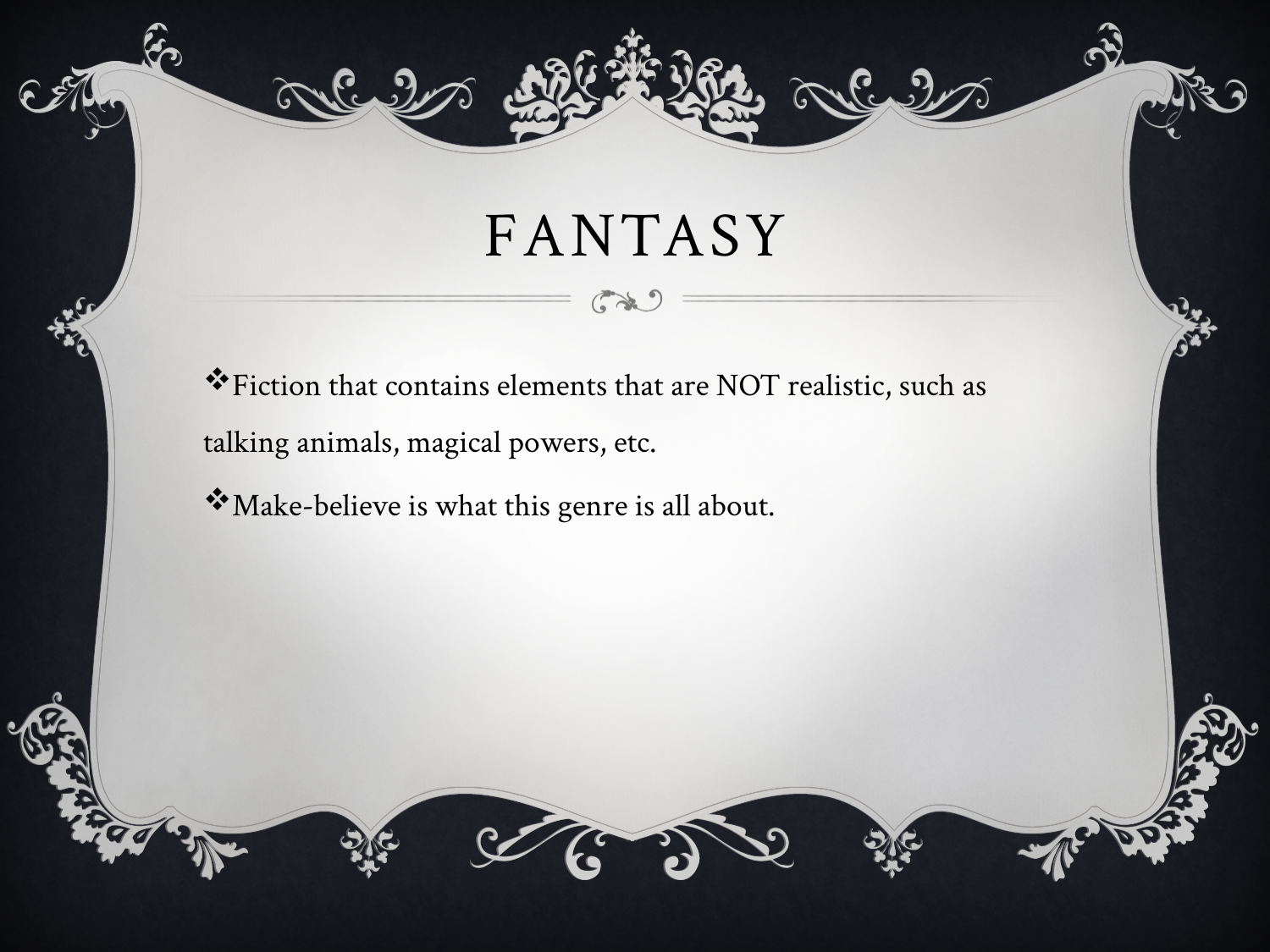

# Fantasy
Fiction that contains elements that are NOT realistic, such as talking animals, magical powers, etc.
Make-believe is what this genre is all about.